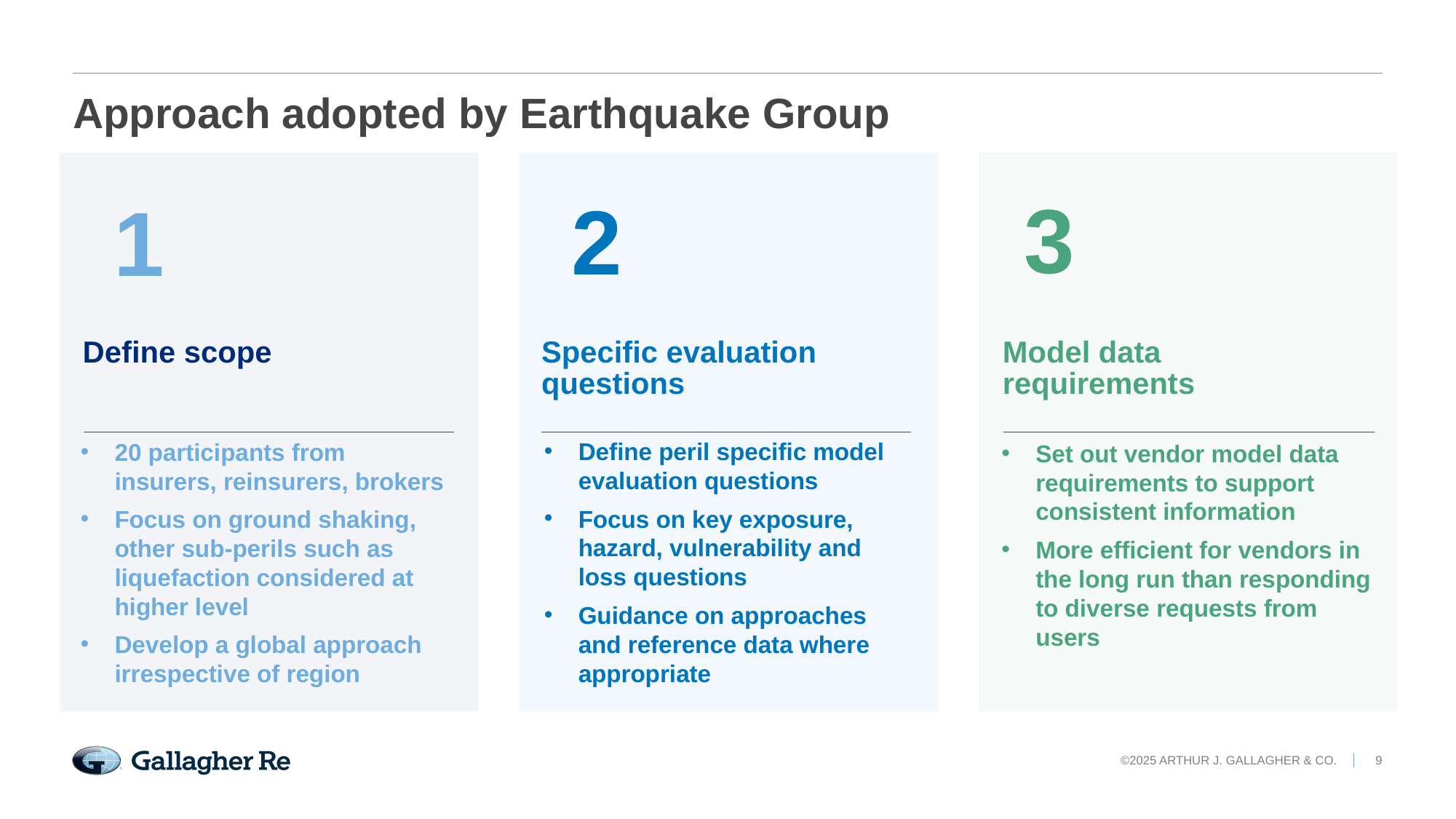

# Approach adopted by Earthquake Group

3
2
1
Model data requirements
Define scope
Specific evaluation questions
Define peril specific model evaluation questions
Focus on key exposure, hazard, vulnerability and loss questions
Guidance on approaches and reference data where appropriate

20 participants from insurers, reinsurers, brokers
Focus on ground shaking, other sub-perils such as liquefaction considered at higher level
Develop a global approach irrespective of region

Set out vendor model data requirements to support consistent information
More efficient for vendors in the long run than responding to diverse requests from users

©2025 ARTHUR J. GALLAGHER & CO.
9